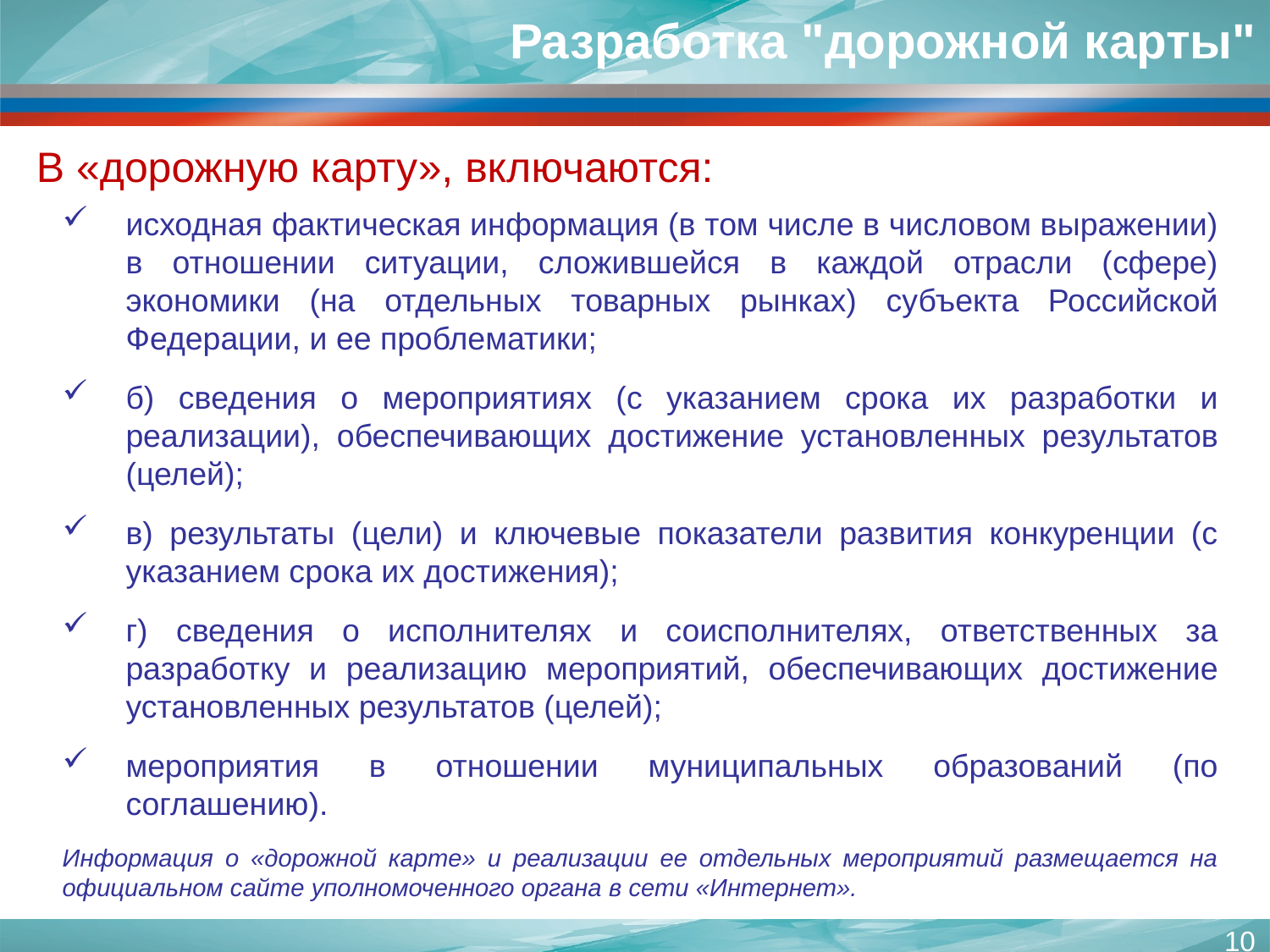

Разработка "дорожной карты"
В «дорожную карту», включаются:
исходная фактическая информация (в том числе в числовом выражении) в отношении ситуации, сложившейся в каждой отрасли (сфере) экономики (на отдельных товарных рынках) субъекта Российской Федерации, и ее проблематики;
б) сведения о мероприятиях (с указанием срока их разработки и реализации), обеспечивающих достижение установленных результатов (целей);
в) результаты (цели) и ключевые показатели развития конкуренции (с указанием срока их достижения);
г) сведения о исполнителях и соисполнителях, ответственных за разработку и реализацию мероприятий, обеспечивающих достижение установленных результатов (целей);
мероприятия в отношении муниципальных образований (по соглашению).
Информация о «дорожной карте» и реализации ее отдельных мероприятий размещается на официальном сайте уполномоченного органа в сети «Интернет».
10